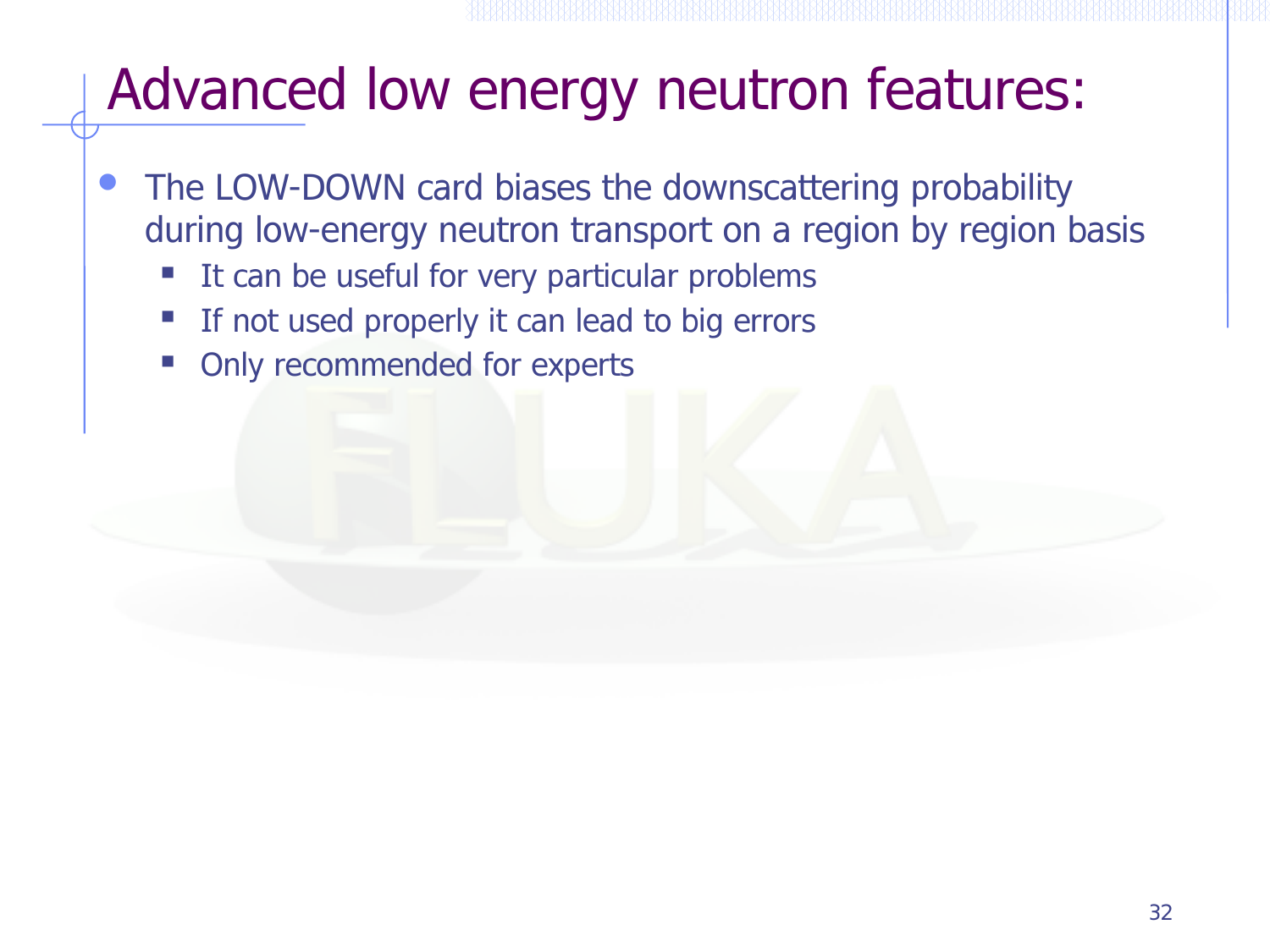

# Advanced low energy neutron features:
The LOW-DOWN card biases the downscattering probability during low-energy neutron transport on a region by region basis
It can be useful for very particular problems
If not used properly it can lead to big errors
Only recommended for experts
32